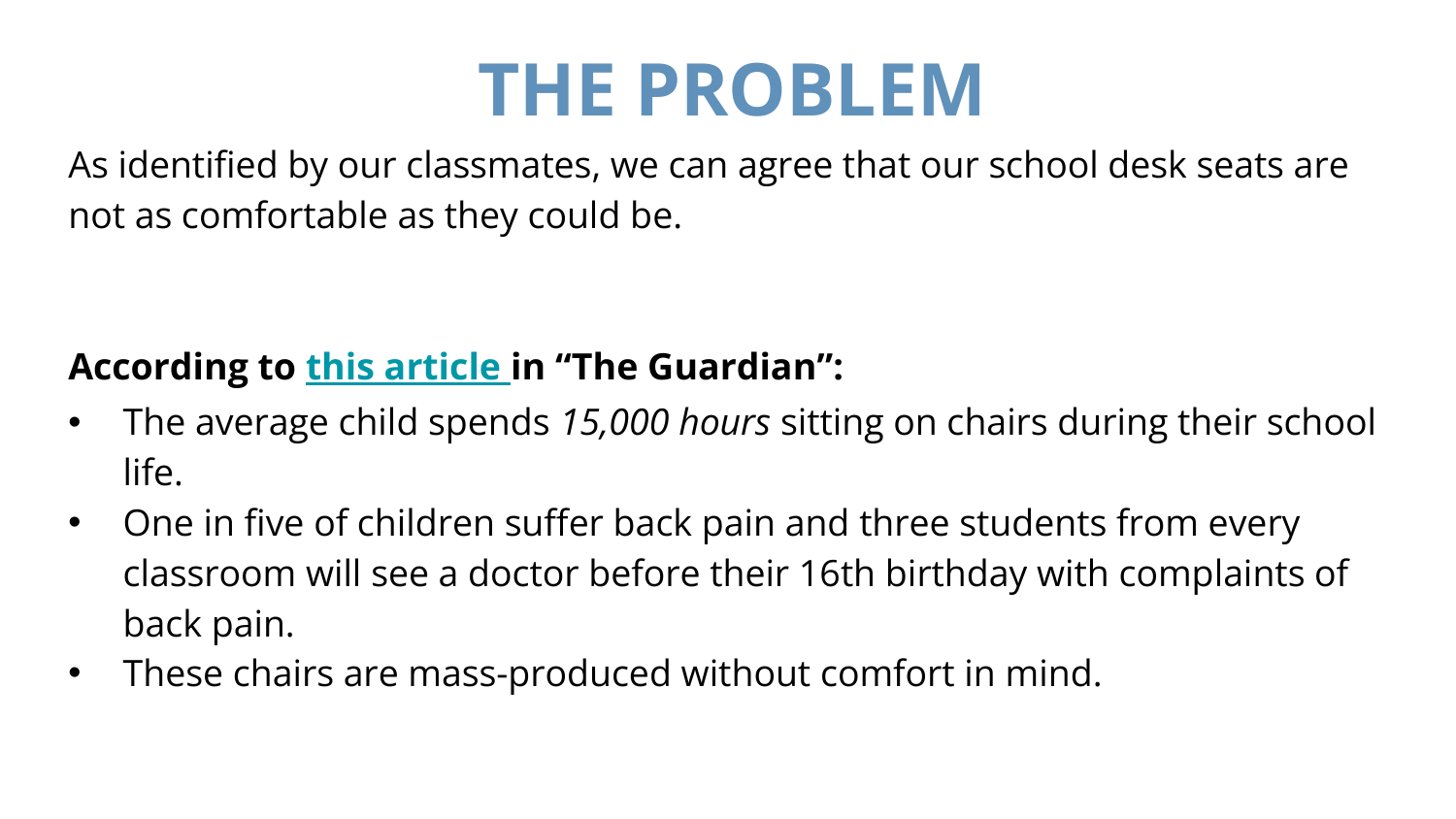

# THE PROBLEM
As identified by our classmates, we can agree that our school desk seats are not as comfortable as they could be.

According to this article in “The Guardian”:
The average child spends 15,000 hours sitting on chairs during their school life.
One in five of children suffer back pain and three students from every classroom will see a doctor before their 16th birthday with complaints of back pain.
These chairs are mass-produced without comfort in mind.